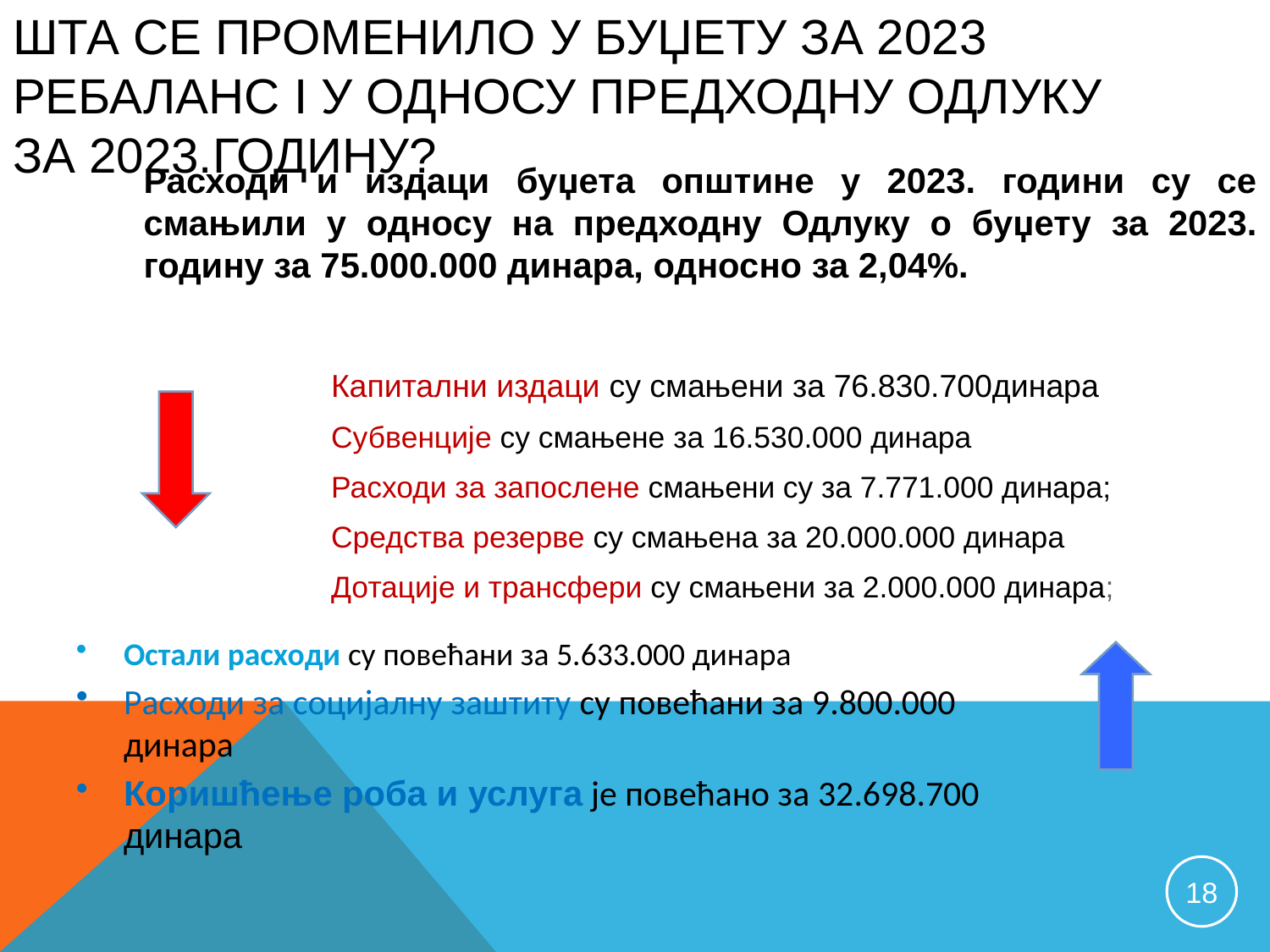

Шта се променило у буџету за 2023 ребаланс I у односу предходну одлуку за 2023.годину?
Расходи и издаци буџета општине у 2023. години су се смањили у односу на предходну Одлуку о буџету за 2023. годину за 75.000.000 динара, односно за 2,04%.

Капитални издаци су смањени за 76.830.700динара
Субвенције су смањене за 16.530.000 динара
Расходи за запослене смањени су за 7.771.000 динара;
Средства резерве су смањена за 20.000.000 динара
Дотације и трансфери су смањени за 2.000.000 динара;

Остали расходи су повећани за 5.633.000 динара
Расходи за социјалну заштиту су повећани за 9.800.000 динара
Коришћење роба и услуга је повећано за 32.698.700 динара

18